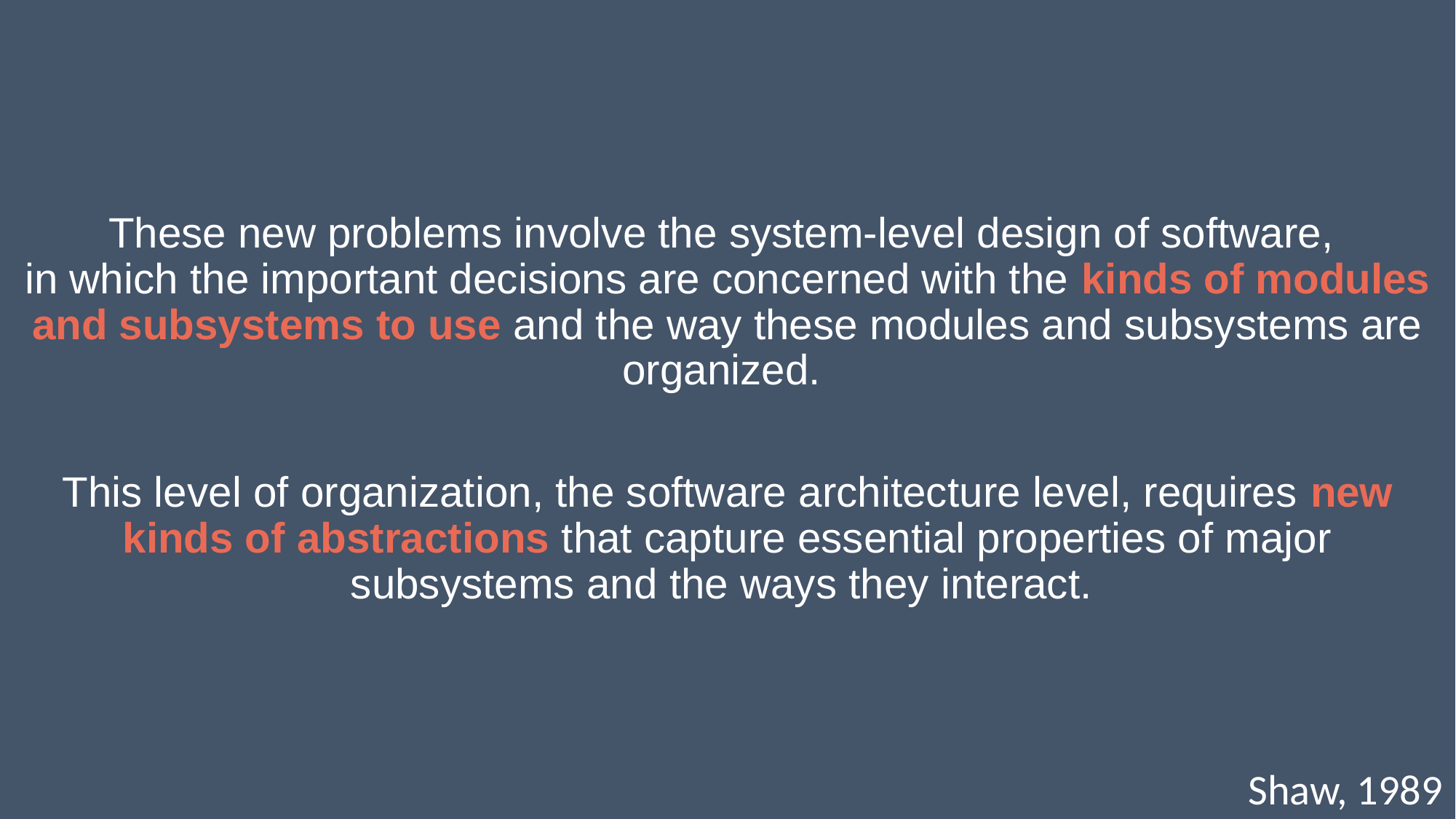

These new problems involve the system-level design of software,
in which the important decisions are concerned with the kinds of modules and subsystems to use and the way these modules and subsystems are organized.

This level of organization, the software architecture level, requires new kinds of abstractions that capture essential properties of major subsystems and the ways they interact.
Shaw, 1989